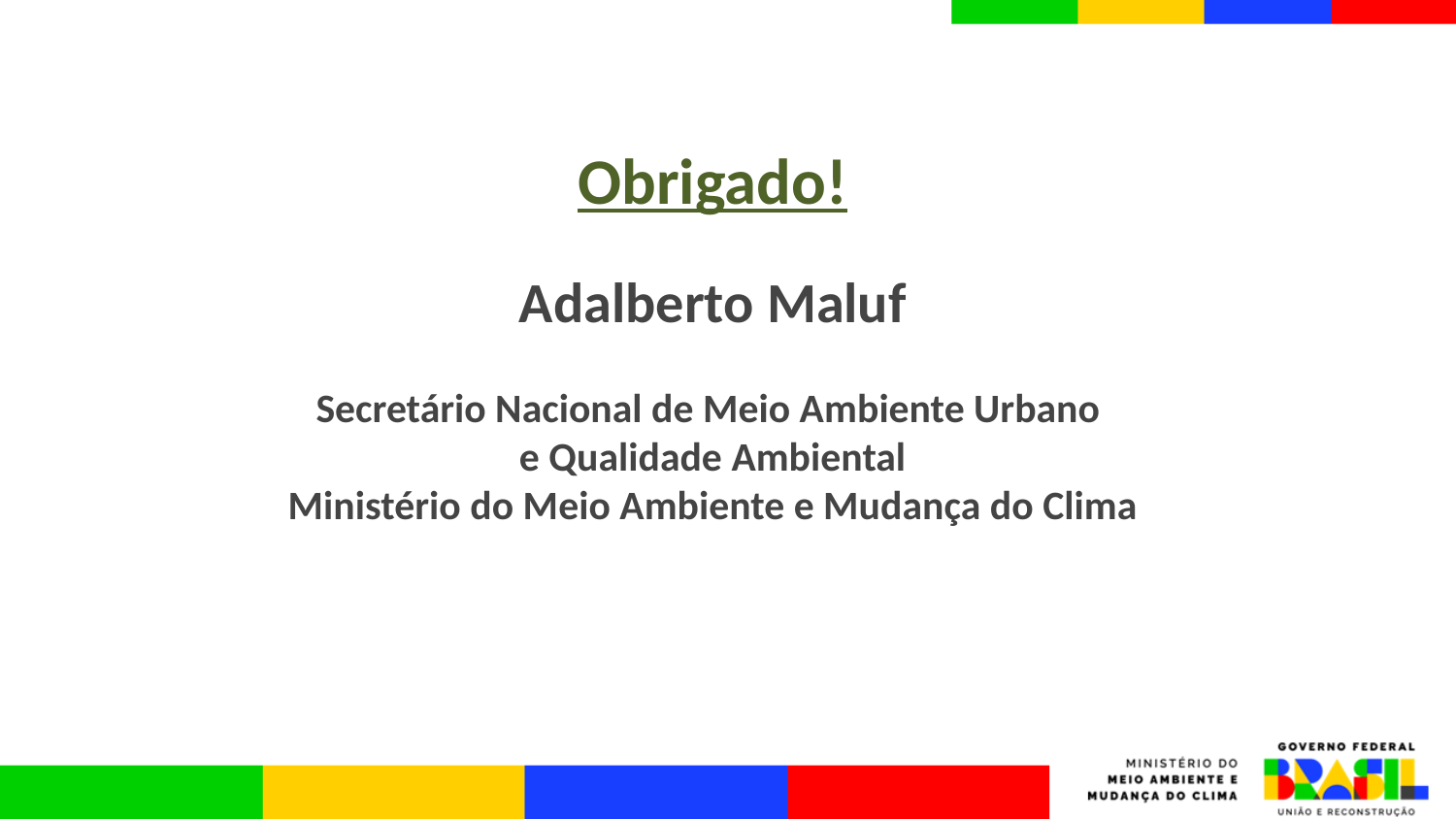

Obrigado!

Adalberto Maluf

Secretário Nacional de Meio Ambiente Urbano
e Qualidade Ambiental
Ministério do Meio Ambiente e Mudança do Clima